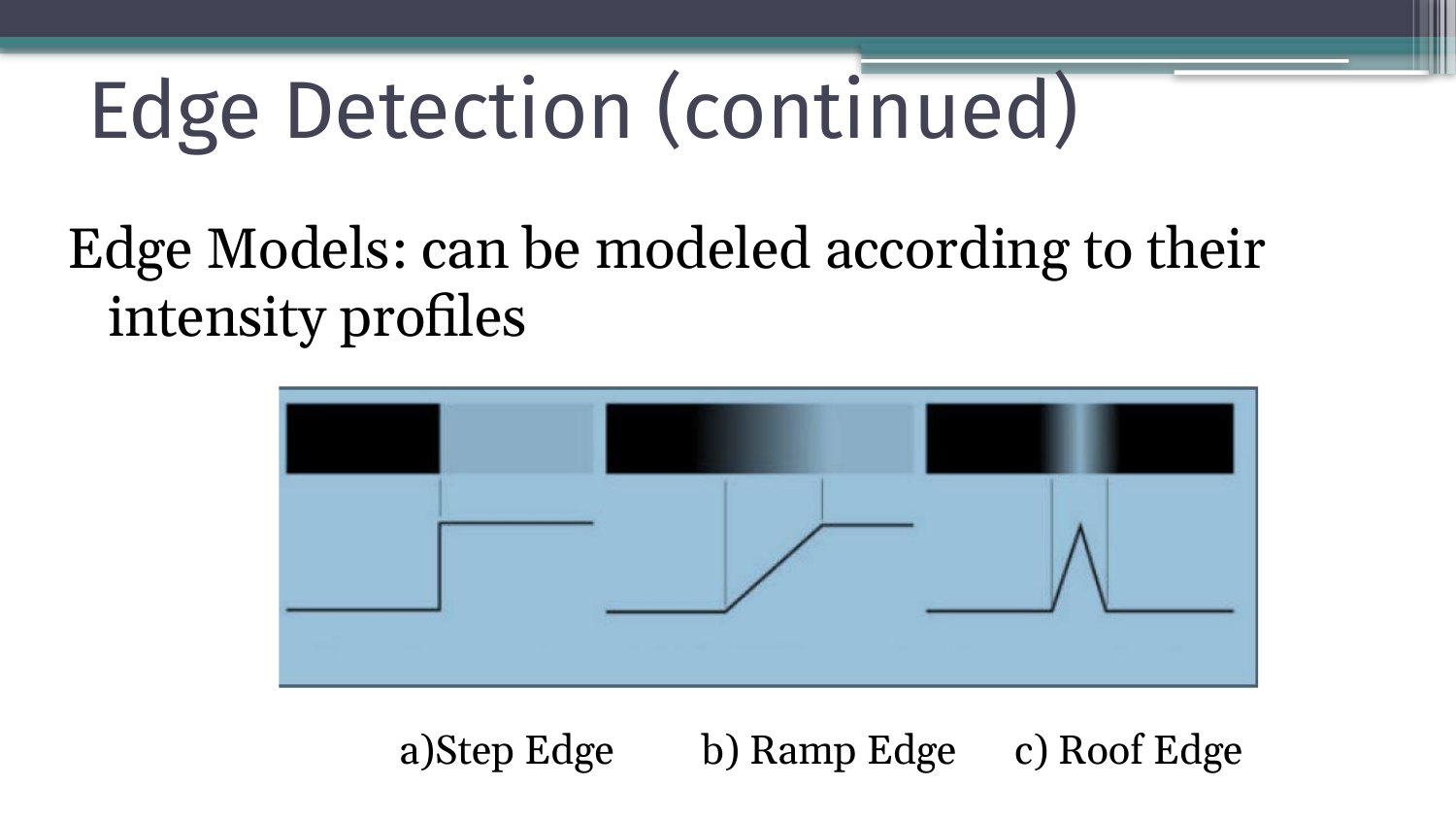

# Edge Detection (continued)
Edge Models: can be modeled according to their intensity profiles

			a)Step Edge         b) Ramp Edge      c) Roof Edge